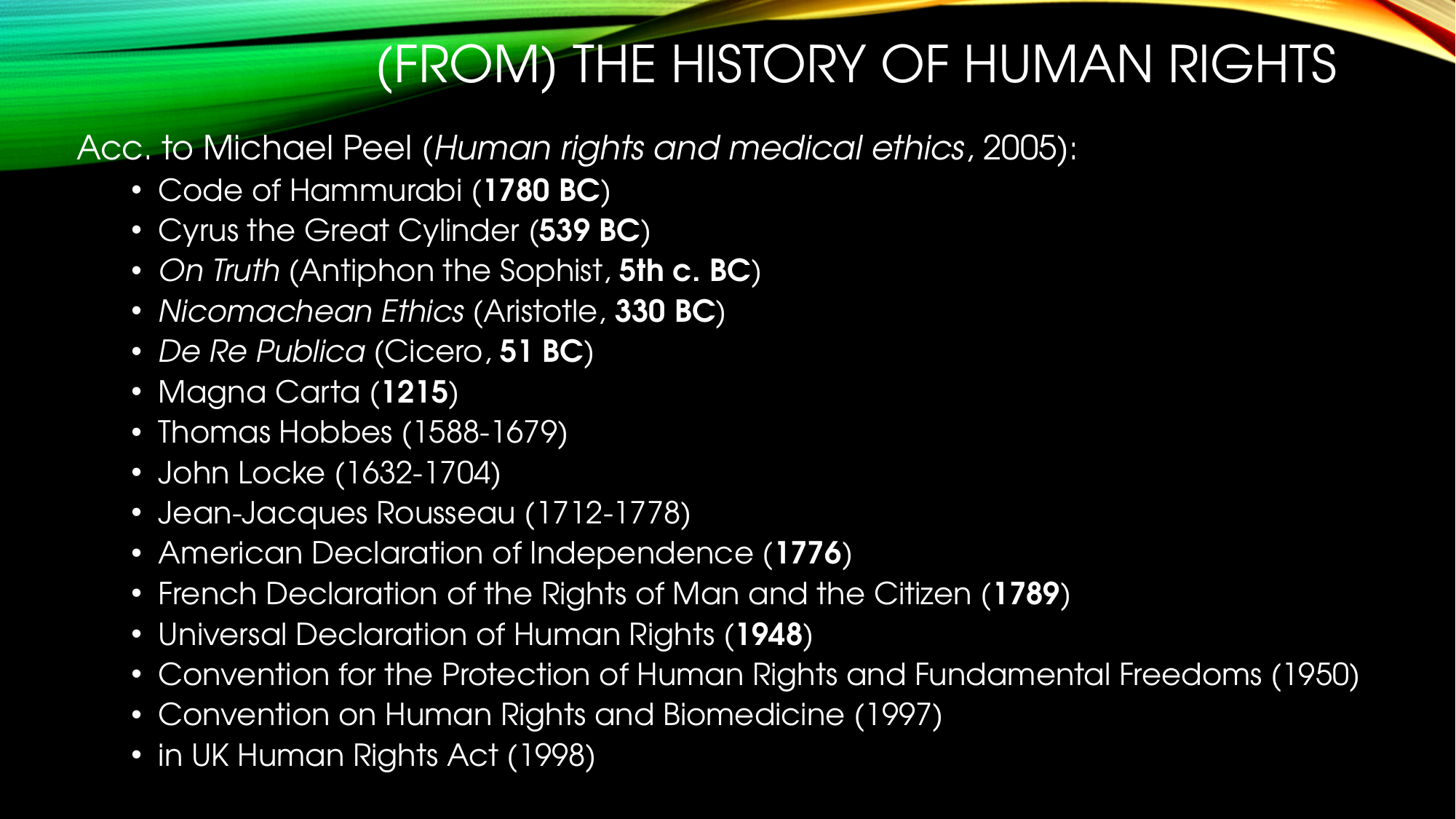

# (From) The history of human rights
Acc. to Michael Peel (Human rights and medical ethics, 2005):
Code of Hammurabi (1780 BC)
Cyrus the Great Cylinder (539 BC)
On Truth (Antiphon the Sophist, 5th c. BC)
Nicomachean Ethics (Aristotle, 330 BC)
De Re Publica (Cicero, 51 BC)
Magna Carta (1215)
Thomas Hobbes (1588-1679)
John Locke (1632-1704)
Jean-Jacques Rousseau (1712-1778)
American Declaration of Independence (1776)
French Declaration of the Rights of Man and the Citizen (1789)
Universal Declaration of Human Rights (1948)
Convention for the Protection of Human Rights and Fundamental Freedoms (1950)
Convention on Human Rights and Biomedicine (1997)
in UK Human Rights Act (1998)